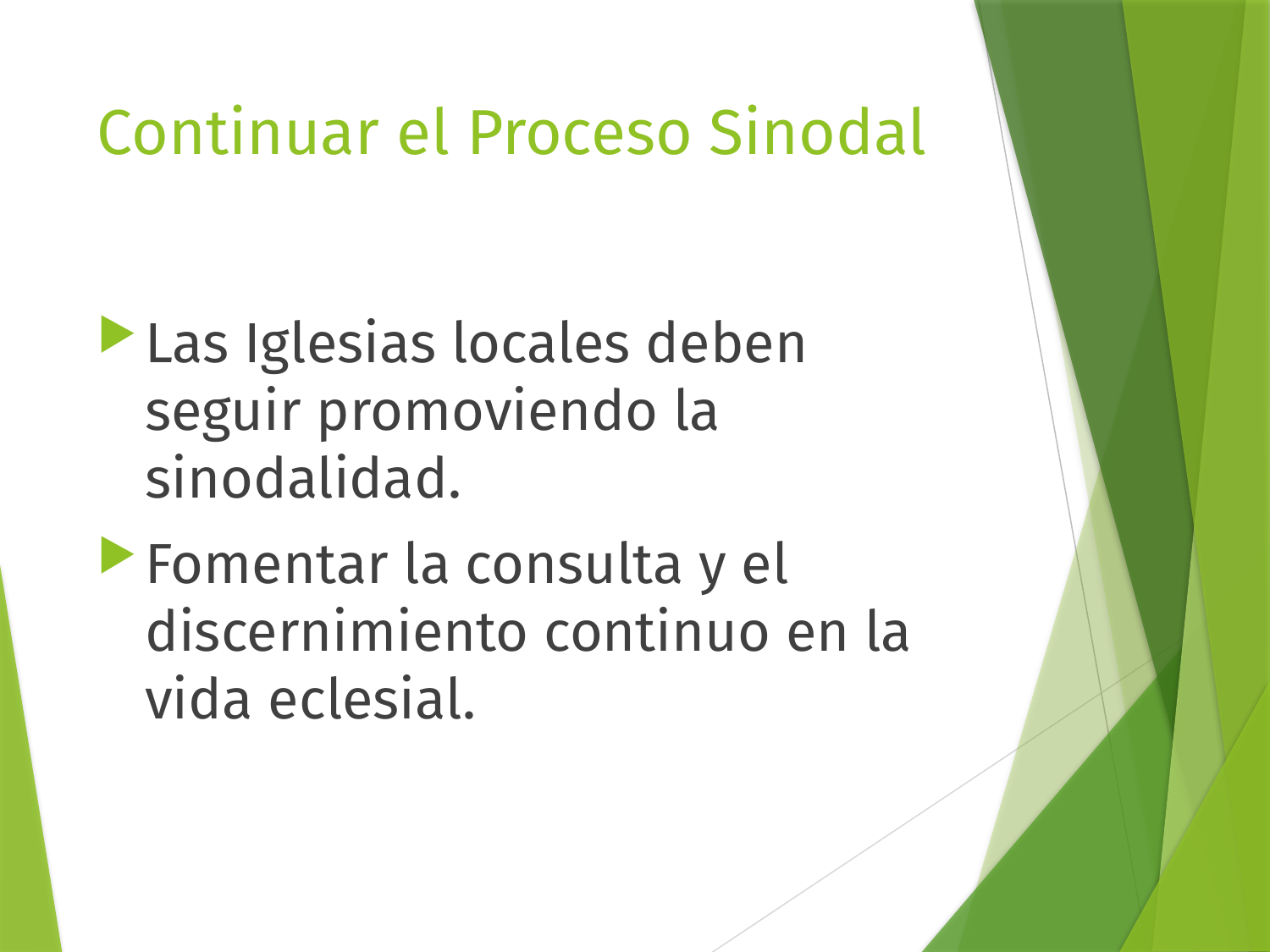

# Continuar el Proceso Sinodal
Las Iglesias locales deben seguir promoviendo la sinodalidad.
Fomentar la consulta y el discernimiento continuo en la vida eclesial.